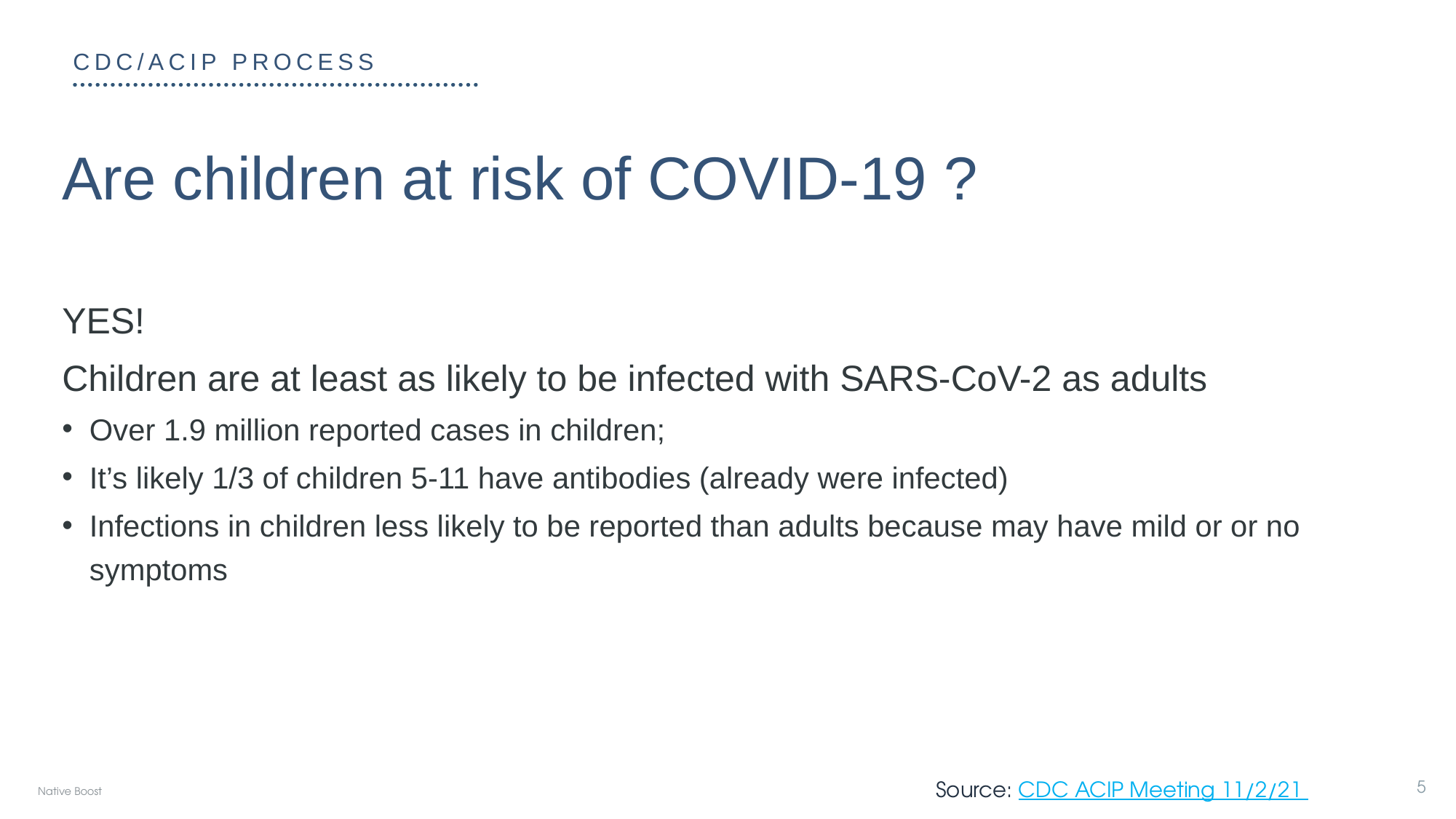

CDC/ACIP Process
Are children at risk of COVID-19 ?
YES!
Children are at least as likely to be infected with SARS-CoV-2 as adults
Over 1.9 million reported cases in children;
It’s likely 1/3 of children 5-11 have antibodies (already were infected)
Infections in children less likely to be reported than adults because may have mild or or no symptoms
Native Boost
Source: CDC ACIP Meeting 11/2/21
5